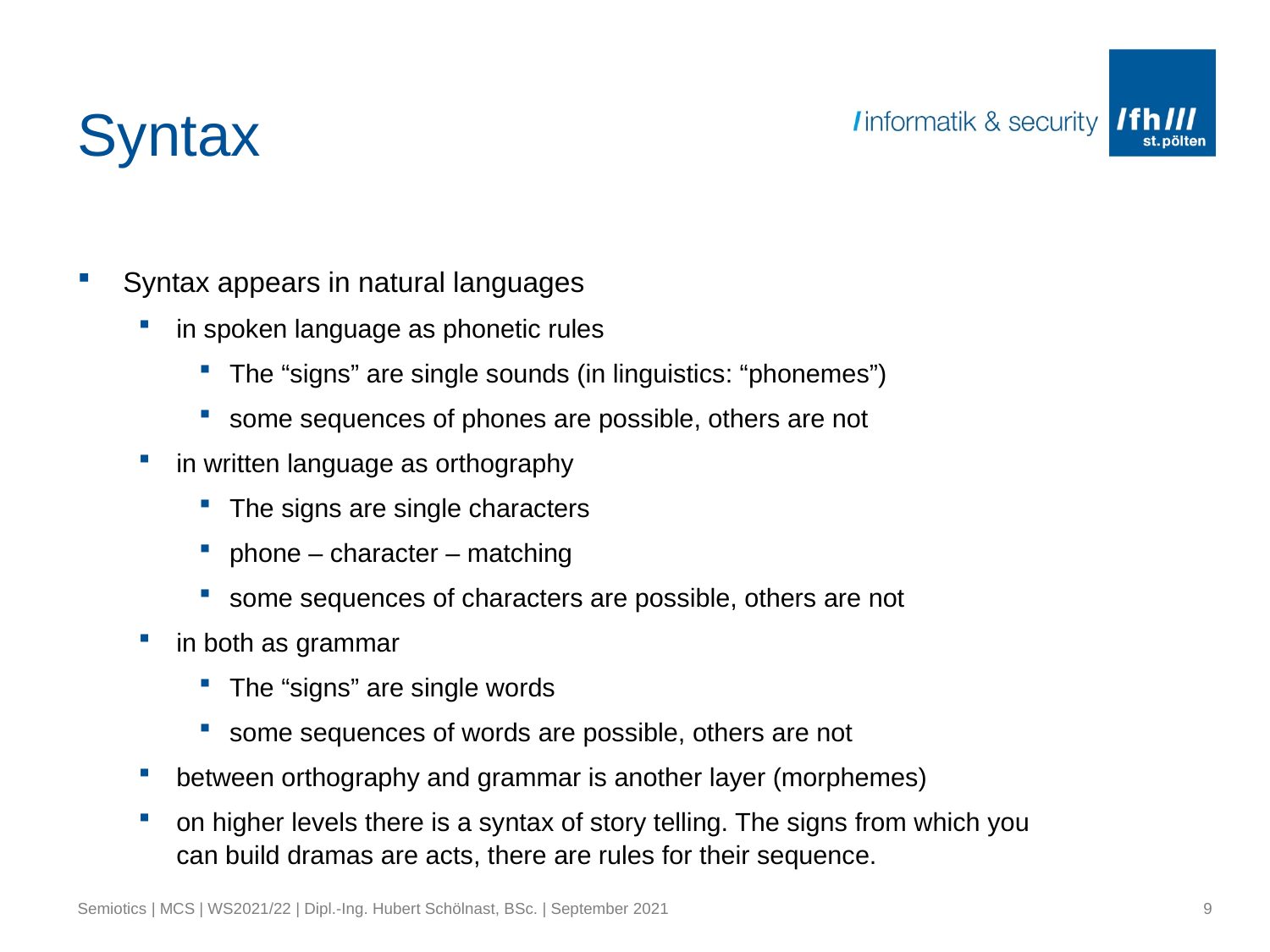

# Syntax
Syntax appears in natural languages
in spoken language as phonetic rules
The “signs” are single sounds (in linguistics: “phonemes”)
some sequences of phones are possible, others are not
in written language as orthography
The signs are single characters
phone – character – matching
some sequences of characters are possible, others are not
in both as grammar
The “signs” are single words
some sequences of words are possible, others are not
between orthography and grammar is another layer (morphemes)
on higher levels there is a syntax of story telling. The signs from which you can build dramas are acts, there are rules for their sequence.
Semiotics | MCS | WS2021/22 | Dipl.-Ing. Hubert Schölnast, BSc. | September 2021
9